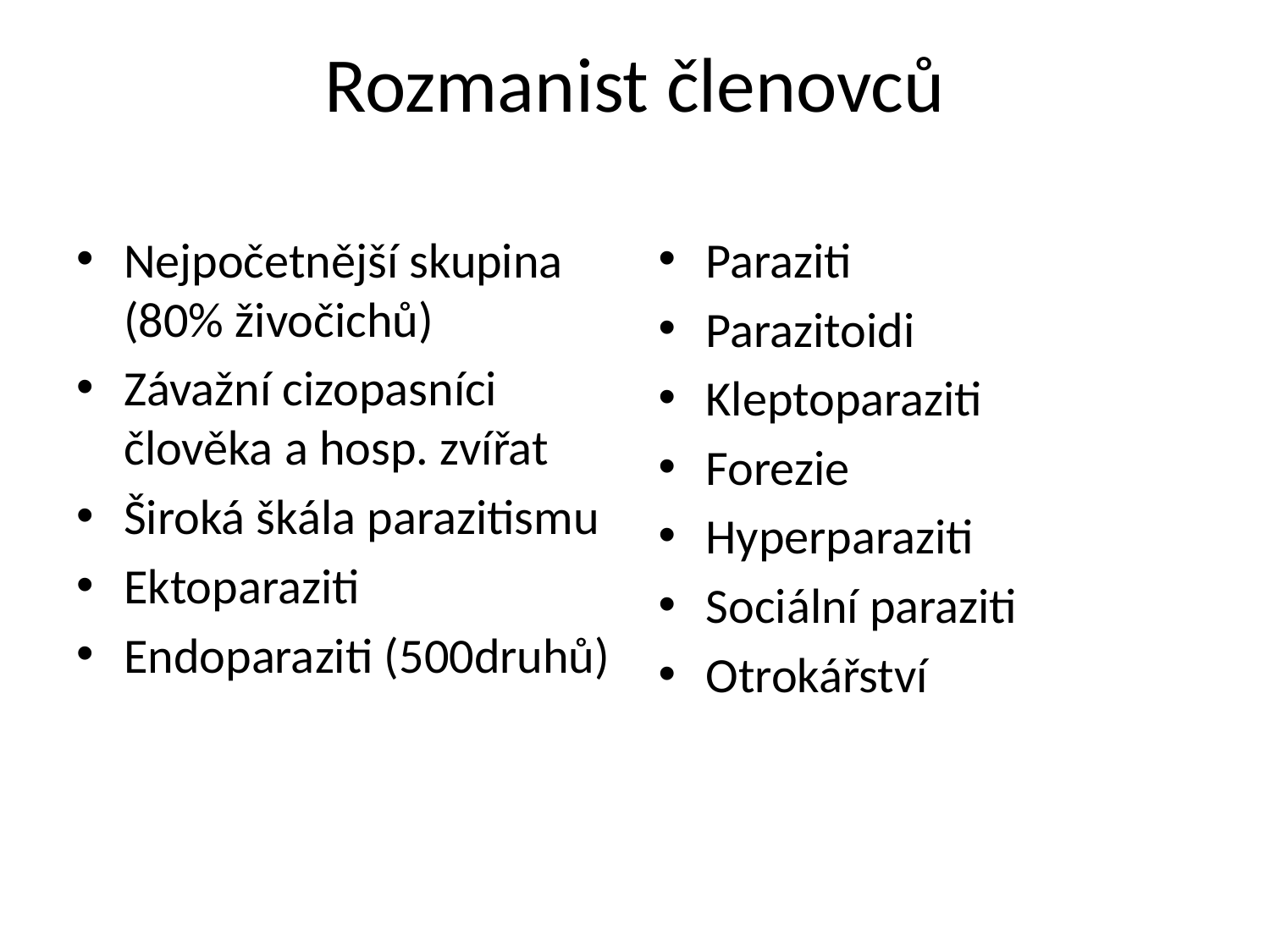

# Rozmanist členovců
Nejpočetnější skupina (80% živočichů)
Závažní cizopasníci člověka a hosp. zvířat
Široká škála parazitismu
Ektoparaziti
Endoparaziti (500druhů)
Paraziti
Parazitoidi
Kleptoparaziti
Forezie
Hyperparaziti
Sociální paraziti
Otrokářství